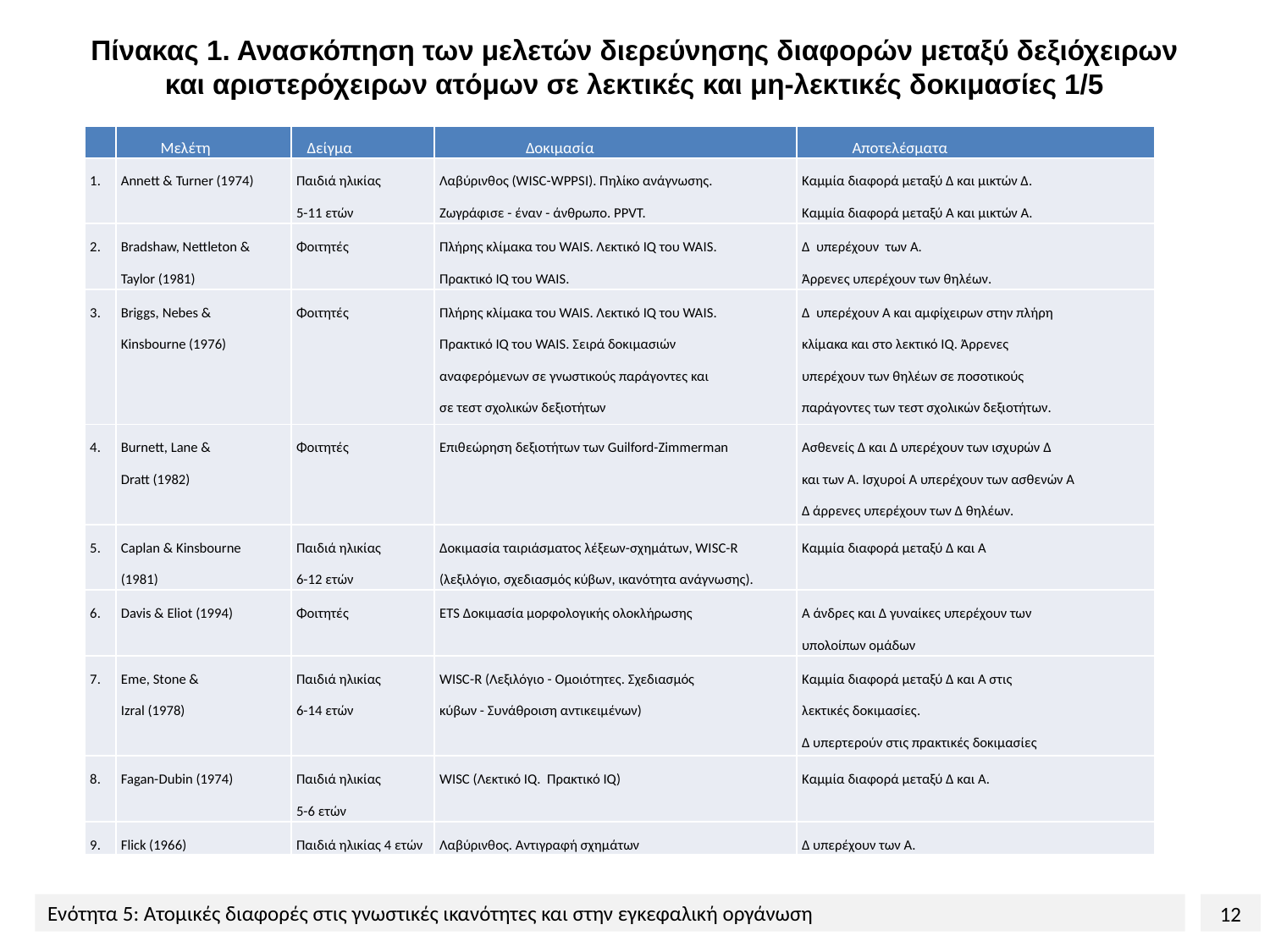

# Πίνακας 1. Ανασκόπηση των μελετών διερεύνησης διαφορών μεταξύ δεξιόχειρων και αριστερόχειρων ατόμων σε λεκτικές και μη-λεκτικές δοκιμασίες 1/5
|  | Μελέτη | Δείγμα | Δοκιμασία | Αποτελέσματα |
| --- | --- | --- | --- | --- |
| 1. | Annett & Turner (1974) | Παιδιά ηλικίας 5-11 ετών | Λαβύρινθος (WISC-WPPSI). Πηλίκο ανάγνωσης. Ζωγράφισε - έναν - άνθρωπο. PPVT. | Καμμία διαφορά μεταξύ Δ και μικτών Δ. Καμμία διαφορά μεταξύ Α και μικτών Α. |
| 2. | Bradshaw, Nettleton & Taylor (1981) | Φοιτητές | Πλήρης κλίμακα του WAIS. Λεκτικό IQ του WAIS. Πρακτικό IQ του WAIS. | Δ υπερέχουν των Α. Άρρενες υπερέχουν των θηλέων. |
| 3. | Briggs, Nebes & Kinsbourne (1976) | Φοιτητές | Πλήρης κλίμακα του WAIS. Λεκτικό IQ του WAIS. Πρακτικό IQ του WAIS. Σειρά δοκιμασιών αναφερόμενων σε γνωστικούς παράγοντες και σε τεστ σχολικών δεξιοτήτων | Δ υπερέχουν Α και αμφίχειρων στην πλήρη κλίμακα και στο λεκτικό IQ. Άρρενες υπερέχουν των θηλέων σε ποσοτικούς παράγοντες των τεστ σχολικών δεξιοτήτων. |
| 4. | Burnett, Lane & Dratt (1982) | Φοιτητές | Επιθεώρηση δεξιοτήτων των Guilford-Zimmerman | Ασθενείς Δ και Δ υπερέχουν των ισχυρών Δ και των Α. Ισχυροί Α υπερέχουν των ασθενών Α Δ άρρενες υπερέχουν των Δ θηλέων. |
| 5. | Caplan & Kinsbourne (1981) | Παιδιά ηλικίας 6-12 ετών | Δοκιμασία ταιριάσματος λέξεων-σχημάτων, WISC-R (λεξιλόγιο, σχεδιασμός κύβων, ικανότητα ανάγνωσης). | Καμμία διαφορά μεταξύ Δ και Α |
| 6. | Davis & Eliot (1994) | Φοιτητές | ETS Δοκιμασία μορφολογικής ολοκλήρωσης | Α άνδρες και Δ γυναίκες υπερέχουν των υπολοίπων ομάδων |
| 7. | Eme, Stone & Izral (1978) | Παιδιά ηλικίας 6-14 ετών | WISC-R (Λεξιλόγιο - Ομοιότητες. Σχεδιασμός κύβων - Συνάθροιση αντικειμένων) | Καμμία διαφορά μεταξύ Δ και Α στις λεκτικές δοκιμασίες. Δ υπερτερούν στις πρακτικές δοκιμασίες |
| 8. | Fagan-Dubin (1974) | Παιδιά ηλικίας 5-6 ετών | WISC (Λεκτικό IQ. Πρακτικό IQ) | Καμμία διαφορά μεταξύ Δ και Α. |
| 9. | Flick (1966) | Παιδιά ηλικίας 4 ετών | Λαβύρινθος. Αντιγραφή σχημάτων | Δ υπερέχουν των Α. |